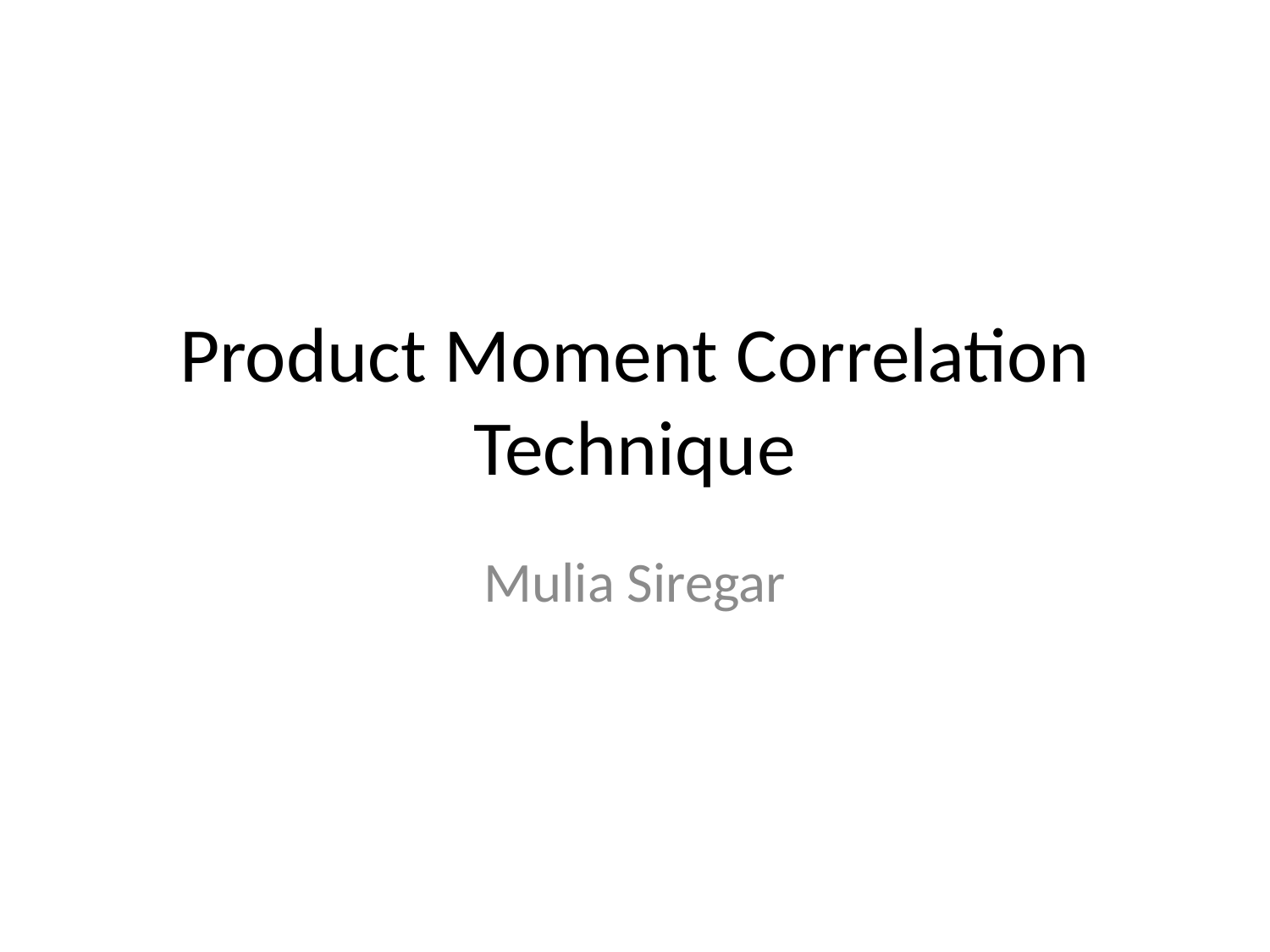

# Product Moment Correlation Technique
Mulia Siregar